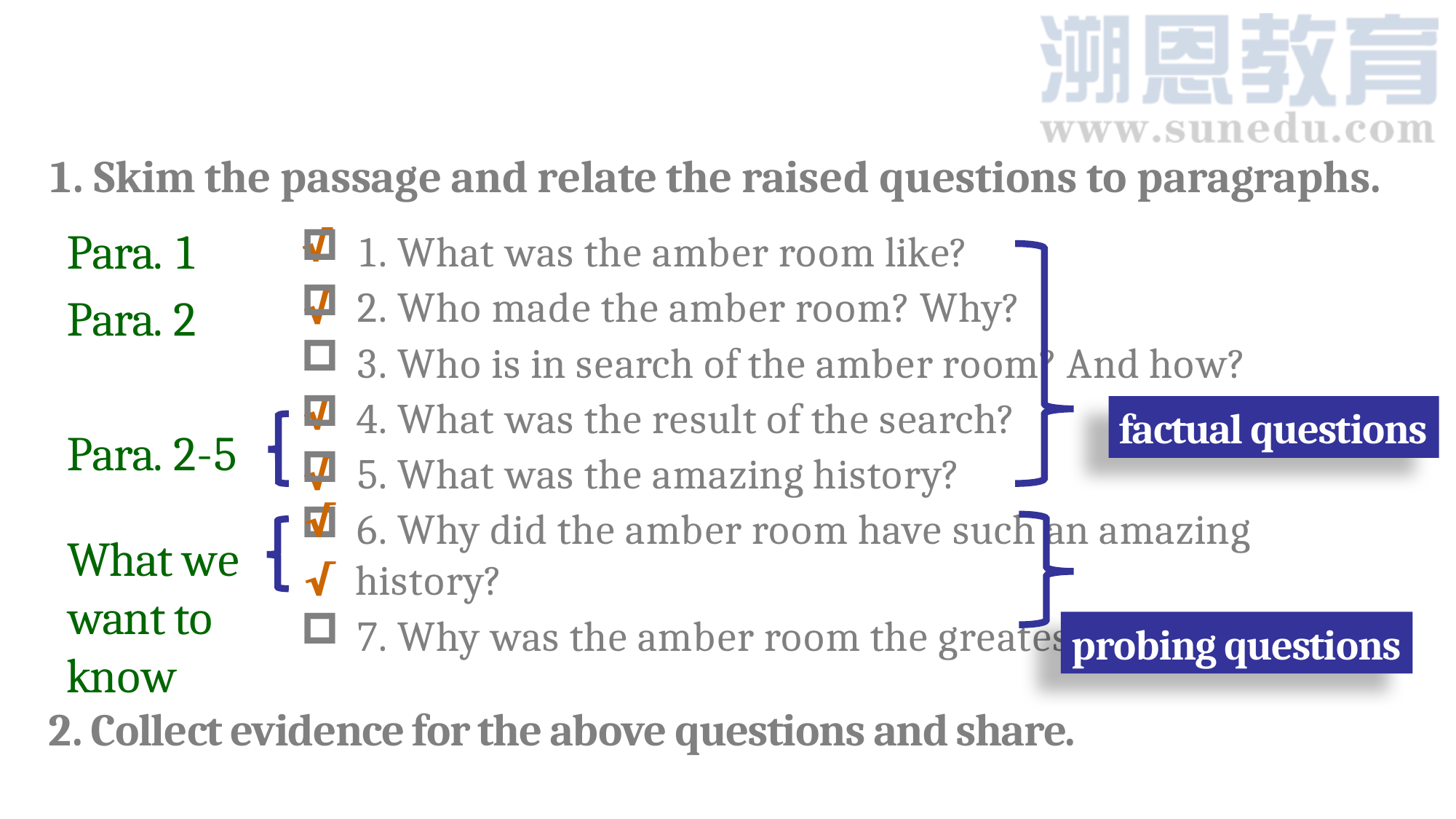

1. Skim the passage and relate the raised questions to paragraphs.
√
Para. 1
Para. 2

Para. 2-5

What we want to know
1. What was the amber room like?
2. Who made the amber room? Why?
3. Who is in search of the amber room? And how?
4. What was the result of the search?
5. What was the amazing history?
6. Why did the amber room have such an amazing history?
7. Why was the amber room the greatest gift?

√

√
factual questions

√
√

√
probing questions
2. Collect evidence for the above questions and share.